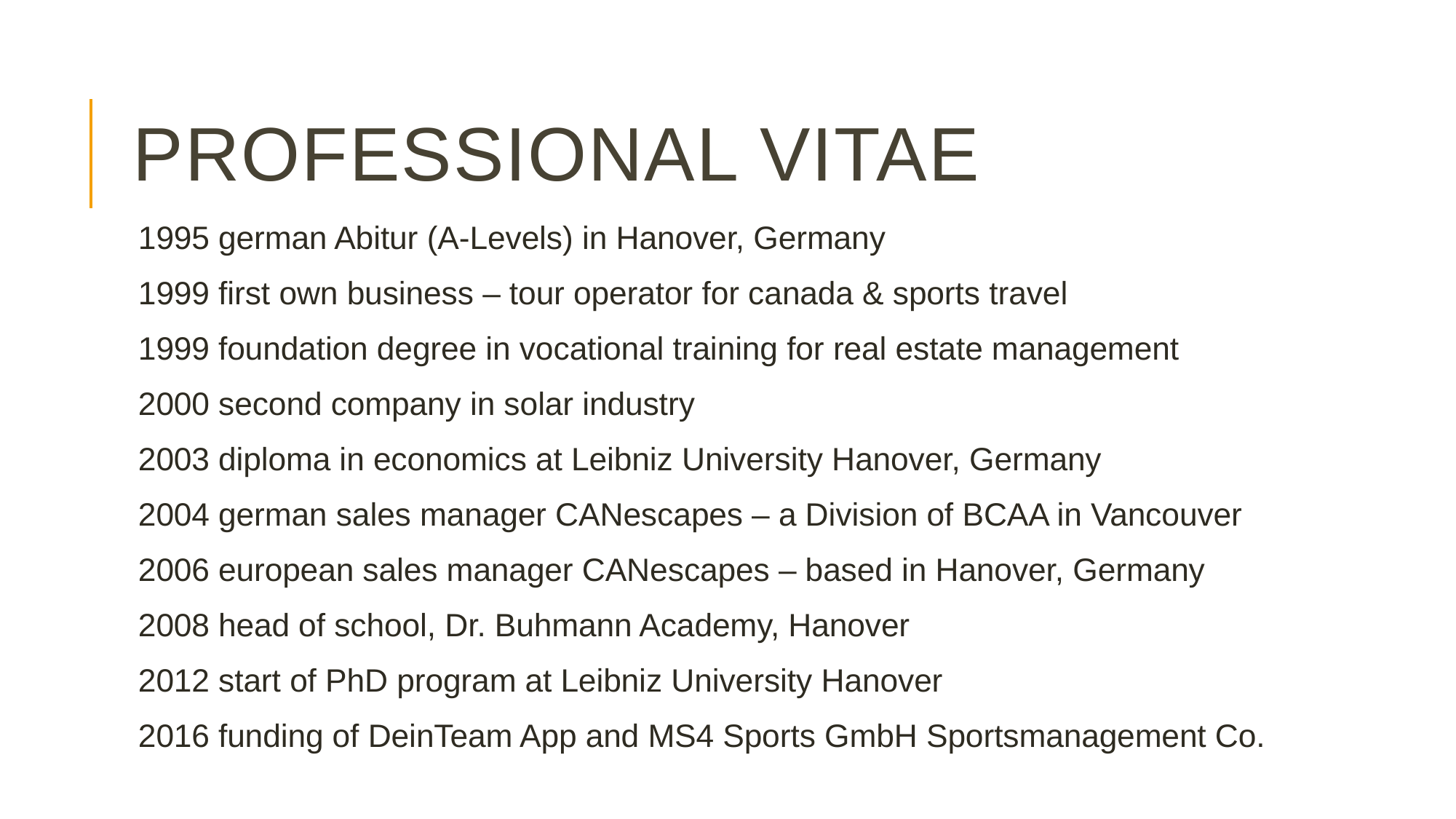

# PROFESSIONAL VITAE
1995 german Abitur (A-Levels) in Hanover, Germany
1999 first own business – tour operator for canada & sports travel
1999 foundation degree in vocational training for real estate management
2000 second company in solar industry
2003 diploma in economics at Leibniz University Hanover, Germany
2004 german sales manager CANescapes – a Division of BCAA in Vancouver
2006 european sales manager CANescapes – based in Hanover, Germany
2008 head of school, Dr. Buhmann Academy, Hanover
2012 start of PhD program at Leibniz University Hanover
2016 funding of DeinTeam App and MS4 Sports GmbH Sportsmanagement Co.